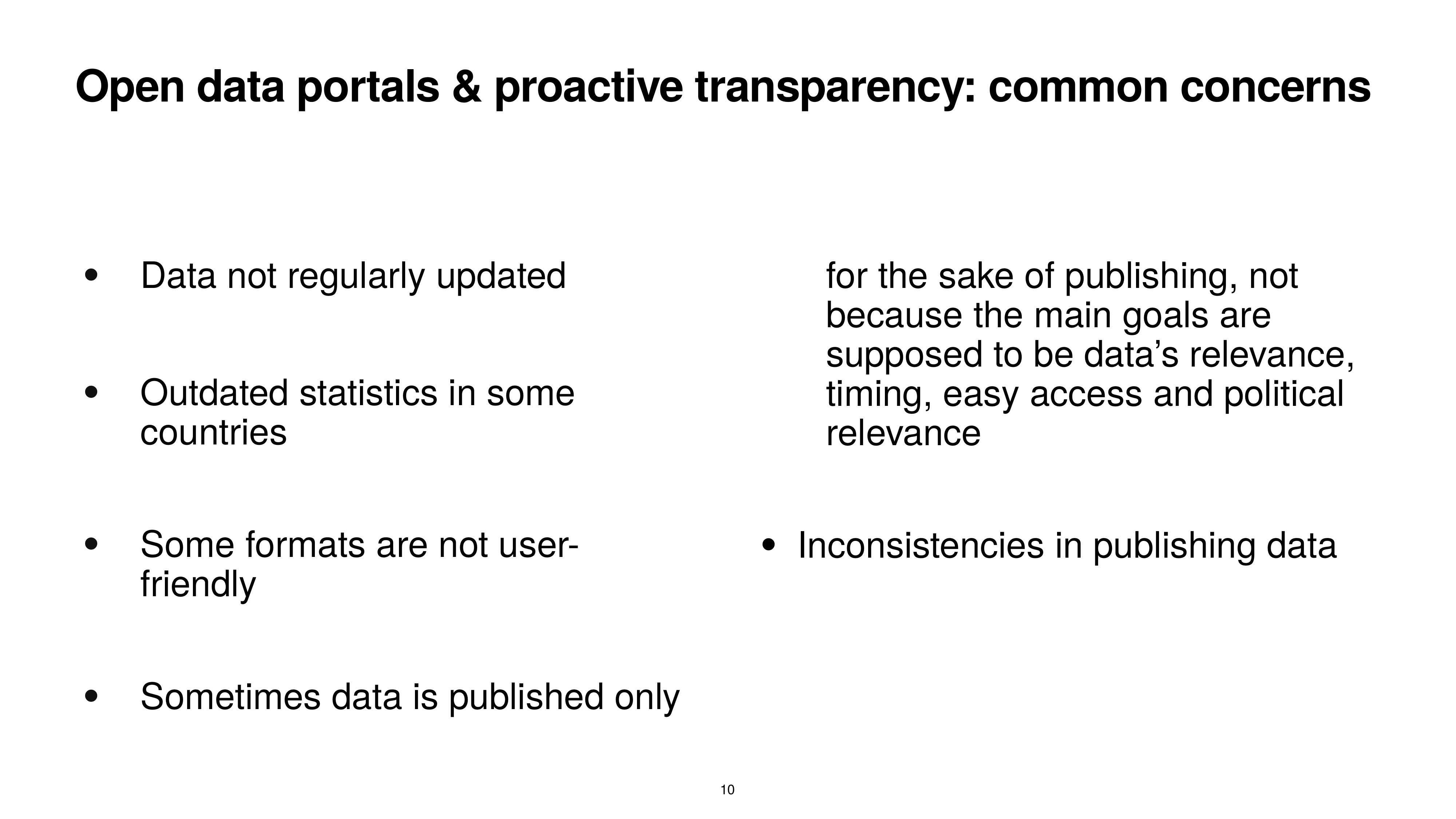

Open data portals & proactive transparency: common concerns
Data not regularly updated
Outdated statistics in some countries
Some formats are not user-friendly
Sometimes data is published only for the sake of publishing, not because the main goals are supposed to be data’s relevance, timing, easy access and political relevance
Inconsistencies in publishing data
10